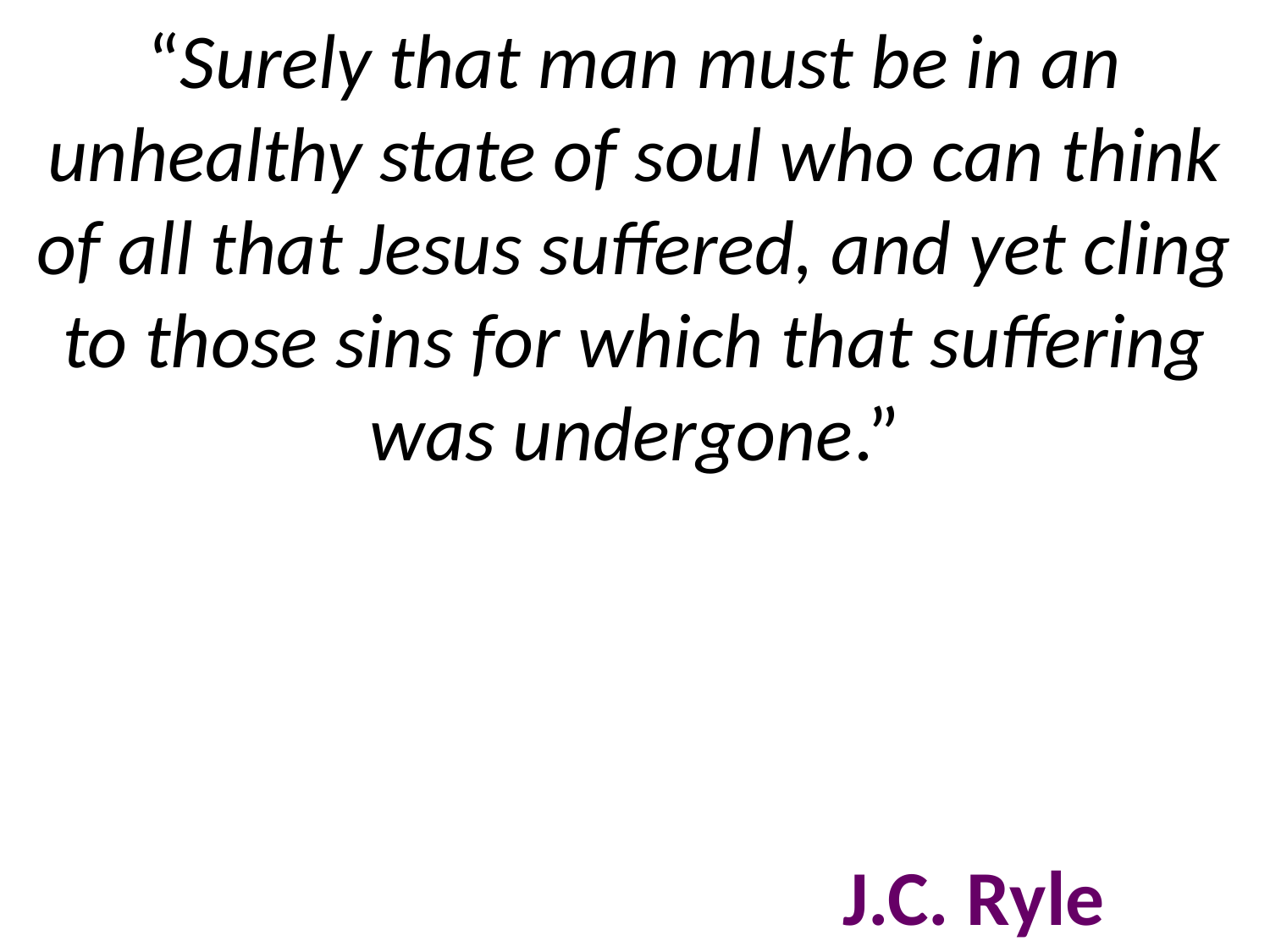

# “Surely that man must be in an unhealthy state of soul who can think of all that Jesus suffered, and yet cling to those sins for which that suffering was undergone.” J.C. Ryle